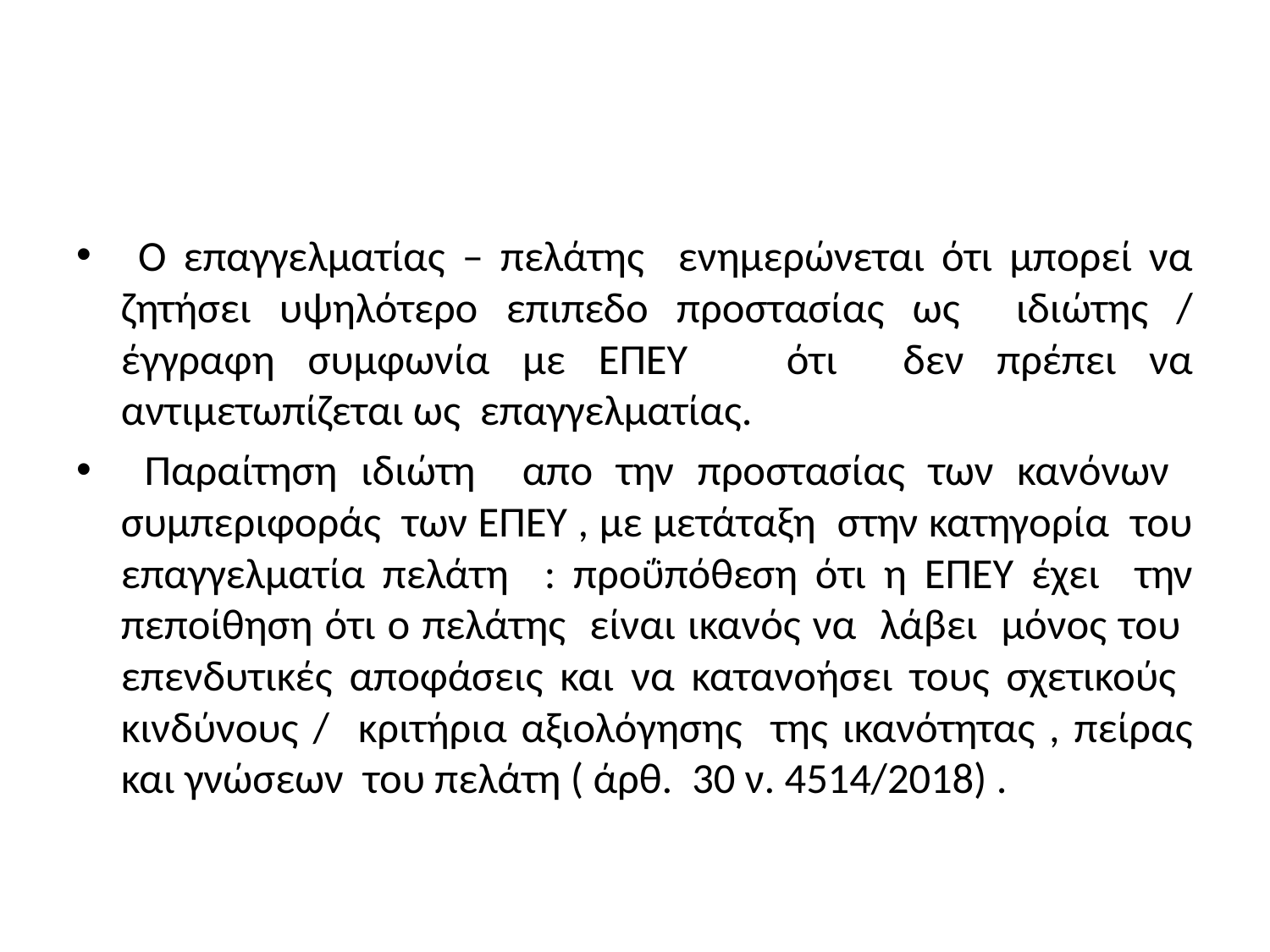

#
 Ο επαγγελματίας – πελάτης  ενημερώνεται ότι μπορεί να ζητήσει υψηλότερο επιπεδο προστασίας ως  ιδιώτης / έγγραφη συμφωνία με ΕΠΕΥ   ότι  δεν πρέπει να αντιμετωπίζεται ως  επαγγελματίας.
 Παραίτηση ιδιώτη  απο την προστασίας των κανόνων  συμπεριφοράς  των ΕΠΕΥ , με μετάταξη  στην κατηγορία  του επαγγελματία πελάτη  : προΰπόθεση ότι η ΕΠΕΥ έχει  την πεποίθηση ότι ο πελάτης  είναι ικανός να  λάβει  μόνος του  επενδυτικές αποφάσεις και να κατανοήσει τους σχετικούς  κινδύνους /  κριτήρια αξιολόγησης  της ικανότητας , πείρας και γνώσεων  του πελάτη ( άρθ.  30 ν. 4514/2018) .